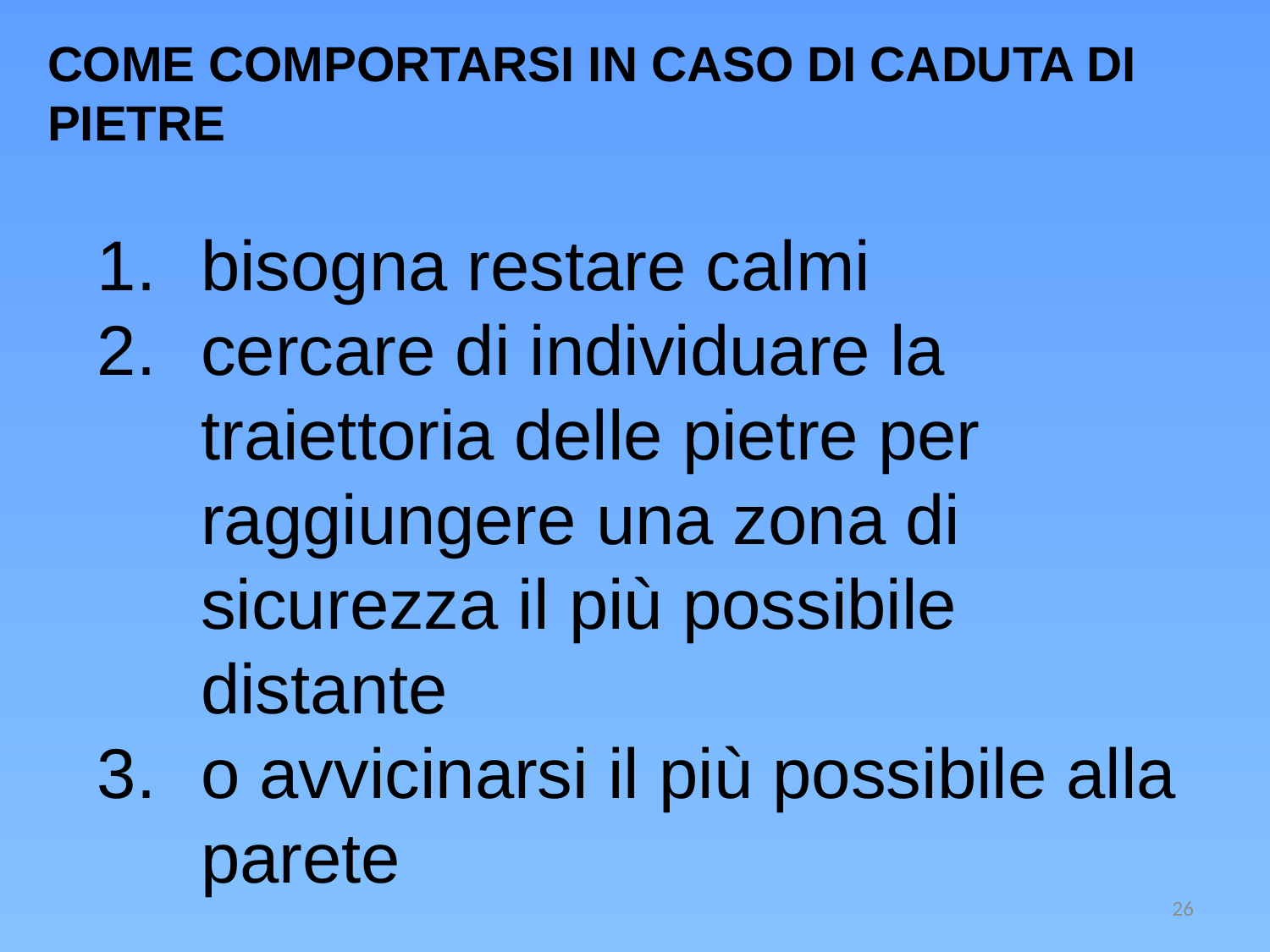

COME COMPORTARSI IN CASO DI CADUTA DI PIETRE

bisogna restare calmi
cercare di individuare la traiettoria delle pietre per raggiungere una zona di sicurezza il più possibile distante
o avvicinarsi il più possibile alla parete
.
26